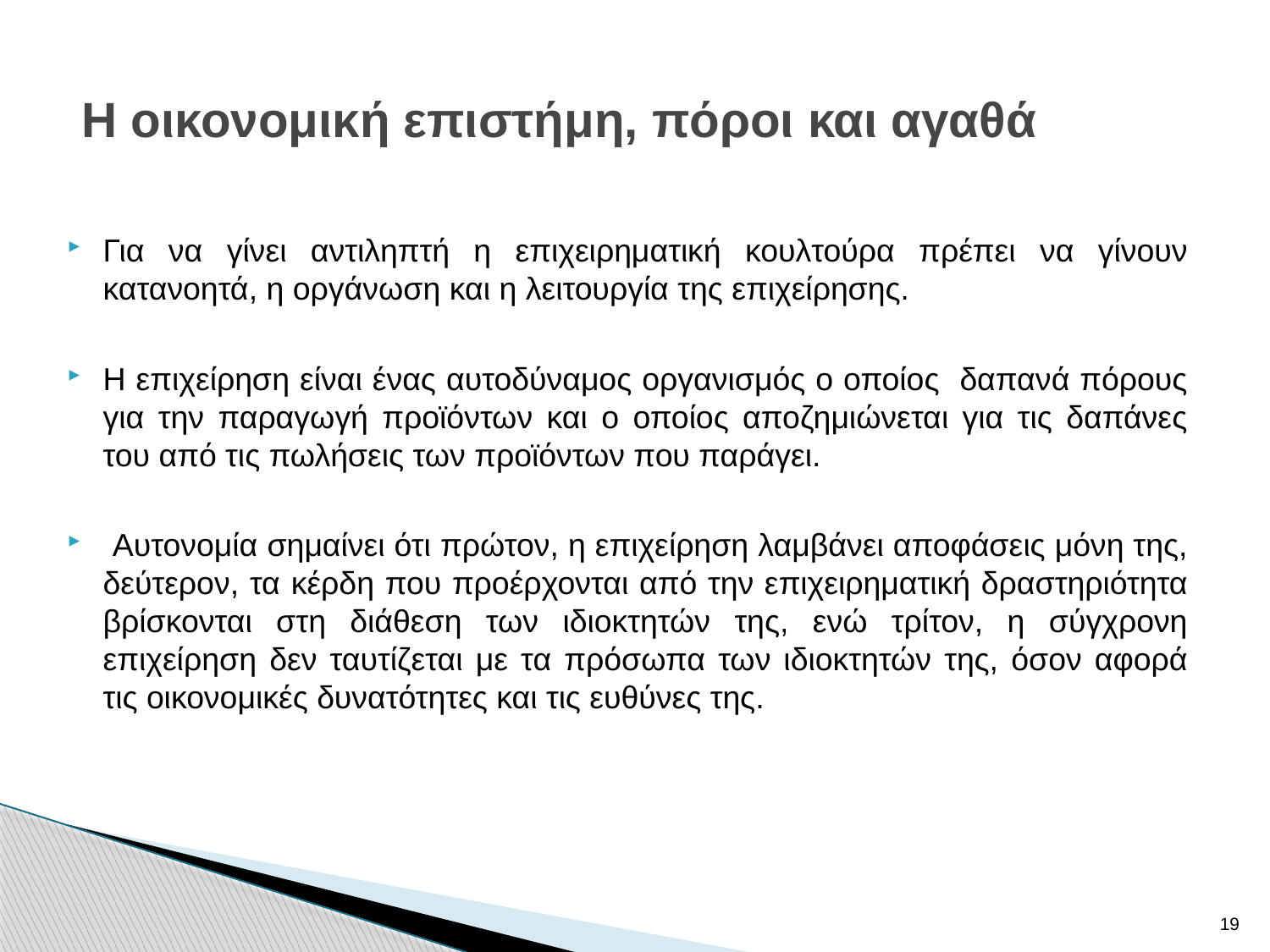

# Η οικονομική επιστήμη, πόροι και αγαθά

Για να γίνει αντιληπτή η επιχειρηματική κουλτούρα πρέπει να γίνουν κατανοητά, η οργάνωση και η λειτουργία της επιχείρησης.

Η επιχείρηση είναι ένας αυτοδύναμος οργανισμός ο οποίος  δαπανά πόρους για την παραγωγή προϊόντων και ο οποίος αποζημιώνεται για τις δαπάνες του από τις πωλήσεις των προϊόντων που παράγει.

 Αυτονομία σημαίνει ότι πρώτον, η επιχείρηση λαμβάνει αποφάσεις μόνη της, δεύτερον, τα κέρδη που προέρχονται από την επιχειρηματική δραστηριότητα βρίσκονται στη διάθεση των ιδιοκτητών της, ενώ τρίτον, η σύγχρονη επιχείρηση δεν ταυτίζεται με τα πρόσωπα των ιδιοκτητών της, όσον αφορά τις οικονομικές δυνατότητες και τις ευθύνες της.
19